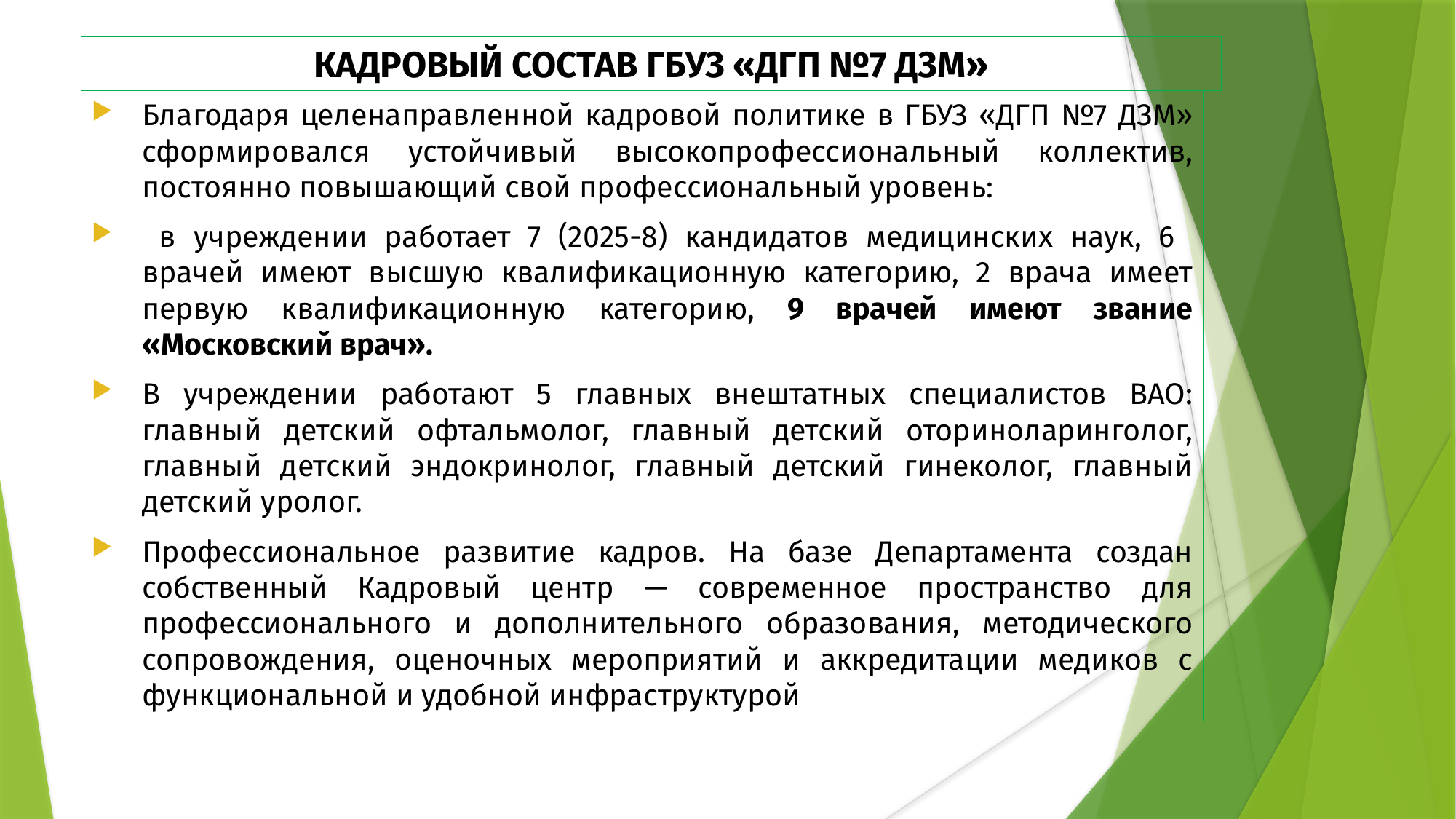

КАДРОВЫЙ СОСТАВ ГБУЗ «ДГП №7 ДЗМ»
Благодаря целенаправленной кадровой политике в ГБУЗ «ДГП №7 ДЗМ» сформировался устойчивый высокопрофессиональный коллектив, постоянно повышающий свой профессиональный уровень:
 в учреждении работает 7 (2025-8) кандидатов медицинских наук, 6  врачей имеют высшую квалификационную категорию, 2 врача имеет первую квалификационную категорию, 9 врачей имеют звание «Московский врач».
В учреждении работают 5 главных внештатных специалистов ВАО: главный детский офтальмолог, главный детский оториноларинголог, главный детский эндокринолог, главный детский гинеколог, главный детский уролог.
Профессиональное развитие кадров. На базе Департамента создан собственный Кадровый центр — современное пространство для профессионального и дополнительного образования, методического сопровождения, оценочных мероприятий и аккредитации медиков с функциональной и удобной инфраструктурой